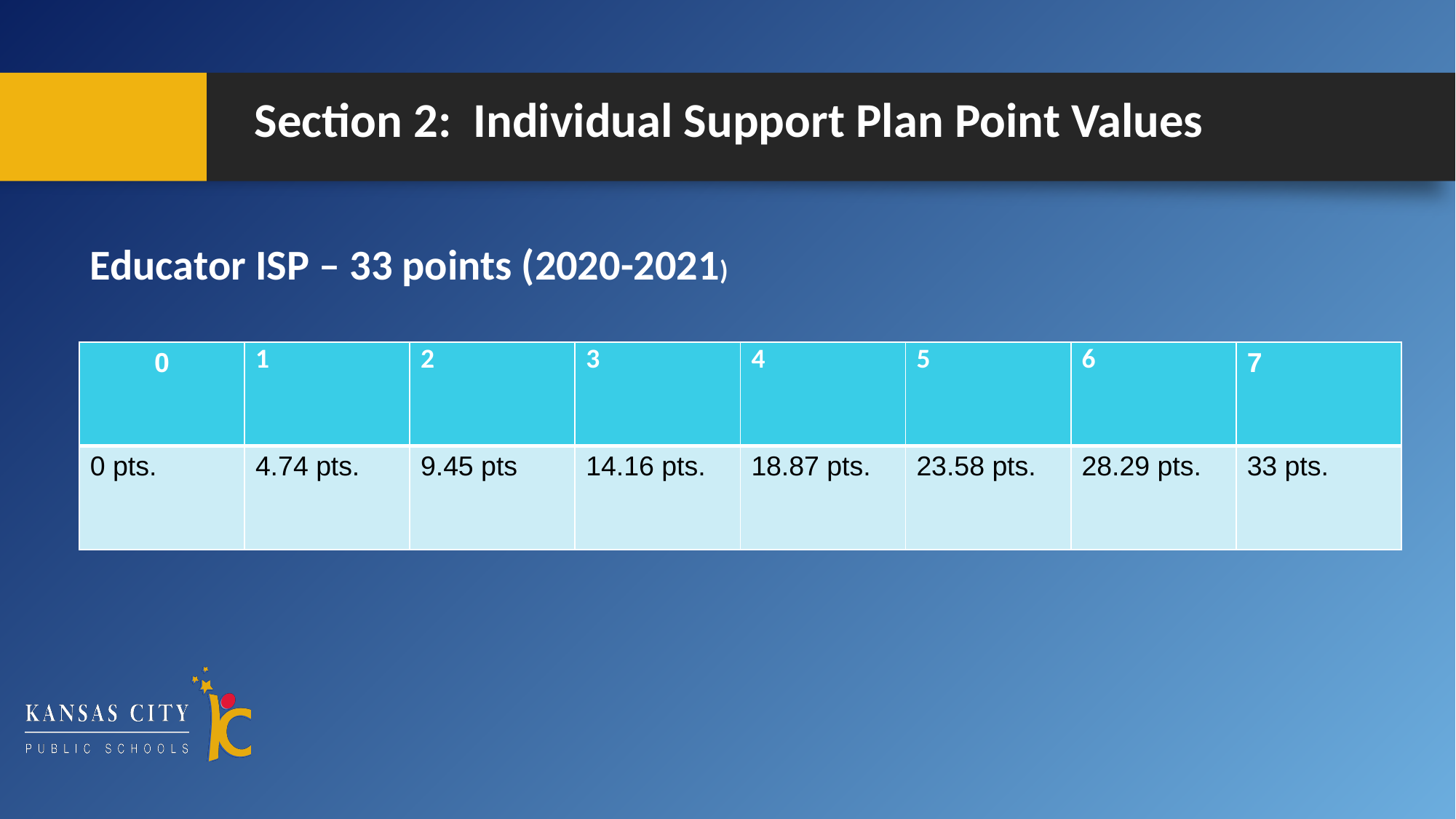

# Section 2:  Individual Support Plan Point Values
Educator ISP – 33 points (2020-2021)
| 0 | 1 | 2 | 3 | 4 | 5 | 6 | 7 |
| --- | --- | --- | --- | --- | --- | --- | --- |
| 0 pts. | 4.74 pts. | 9.45 pts | 14.16 pts. | 18.87 pts. | 23.58 pts. | 28.29 pts. | 33 pts. |